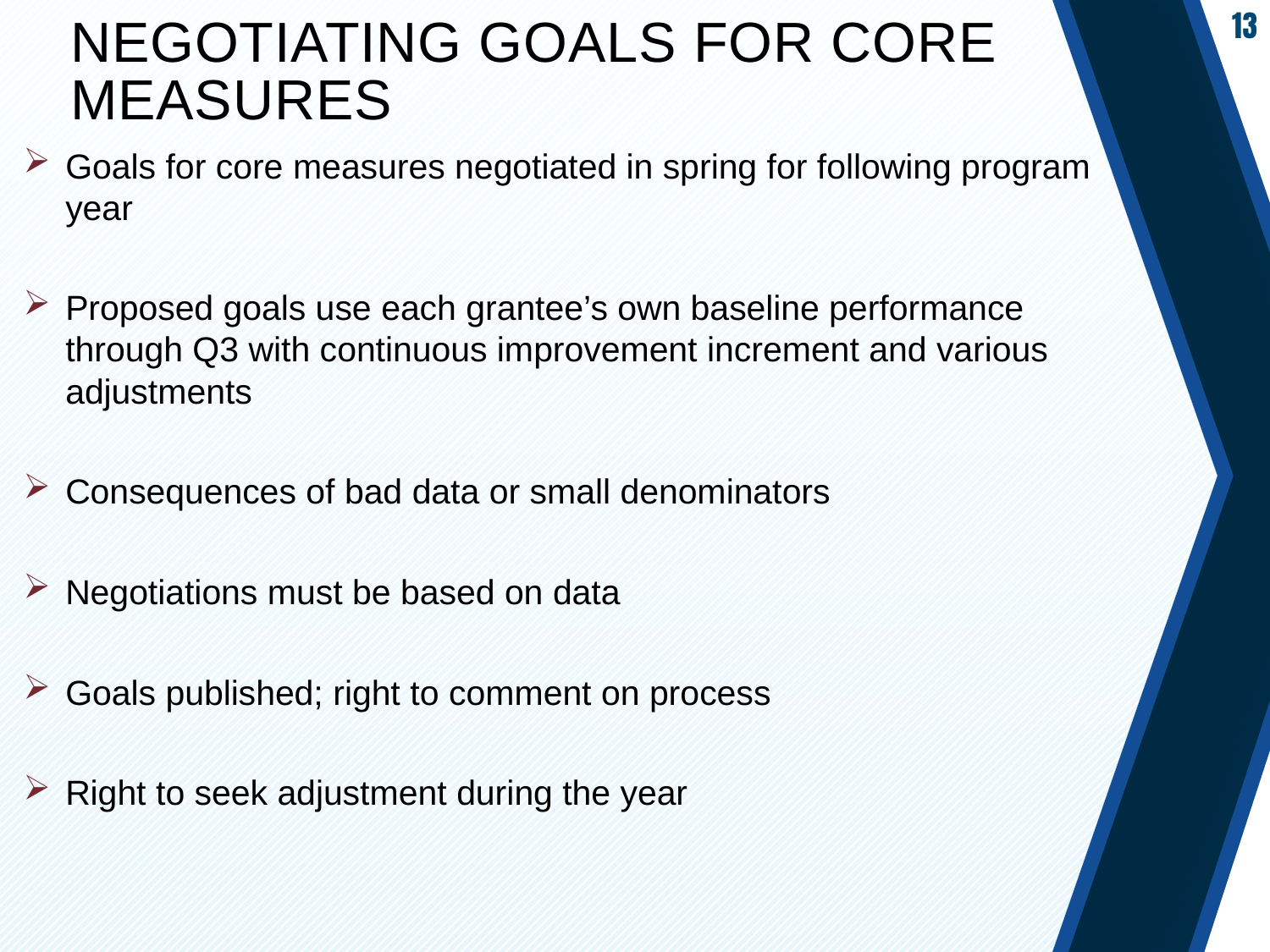

# Negotiating Goals for Core Measures
Goals for core measures negotiated in spring for following program year

Proposed goals use each grantee’s own baseline performance through Q3 with continuous improvement increment and various adjustments

Consequences of bad data or small denominators

Negotiations must be based on data

Goals published; right to comment on process

Right to seek adjustment during the year